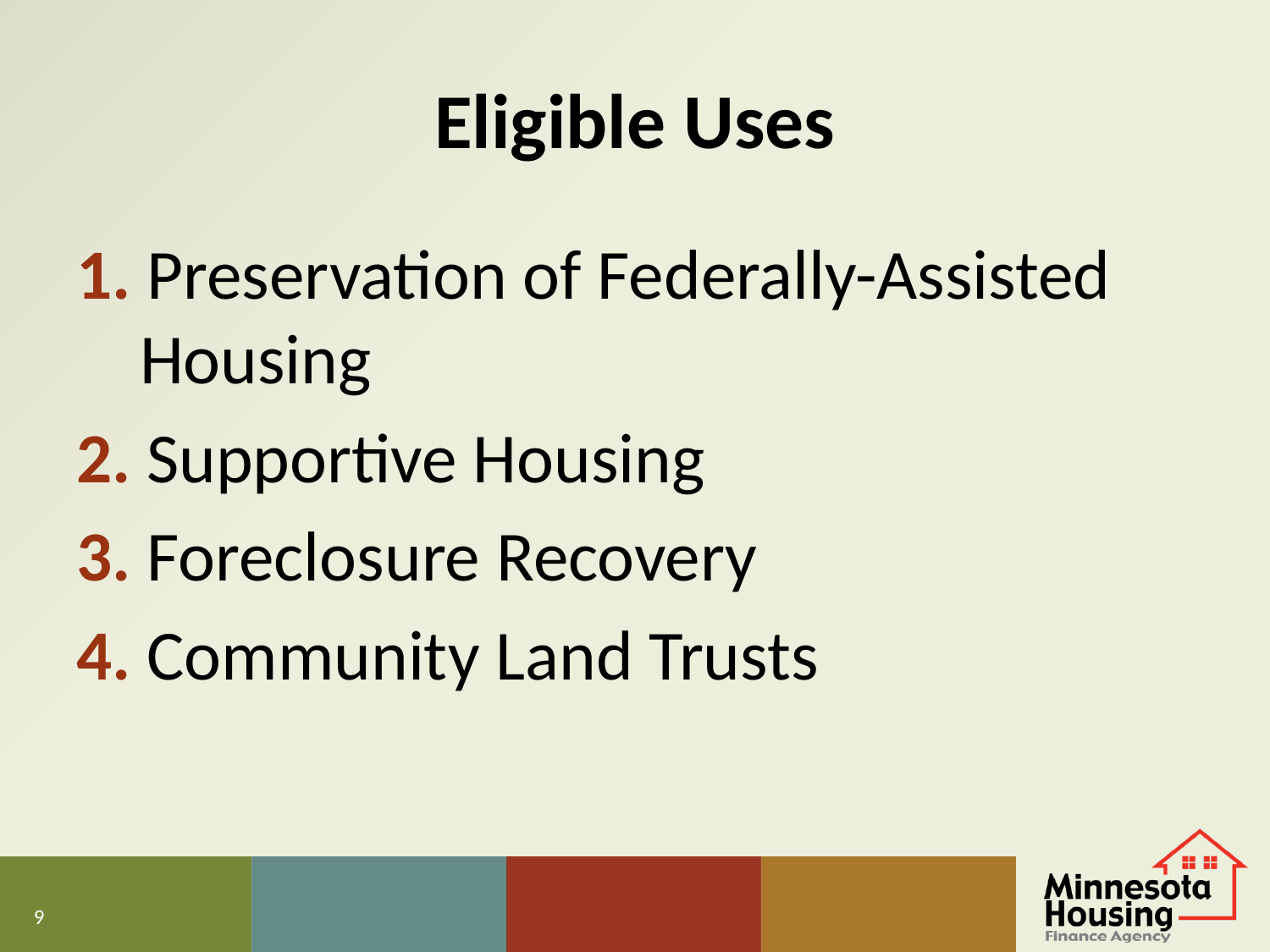

# Eligible Uses
1. Preservation of Federally-Assisted
    Housing
2. Supportive Housing
3. Foreclosure Recovery
4. Community Land Trusts